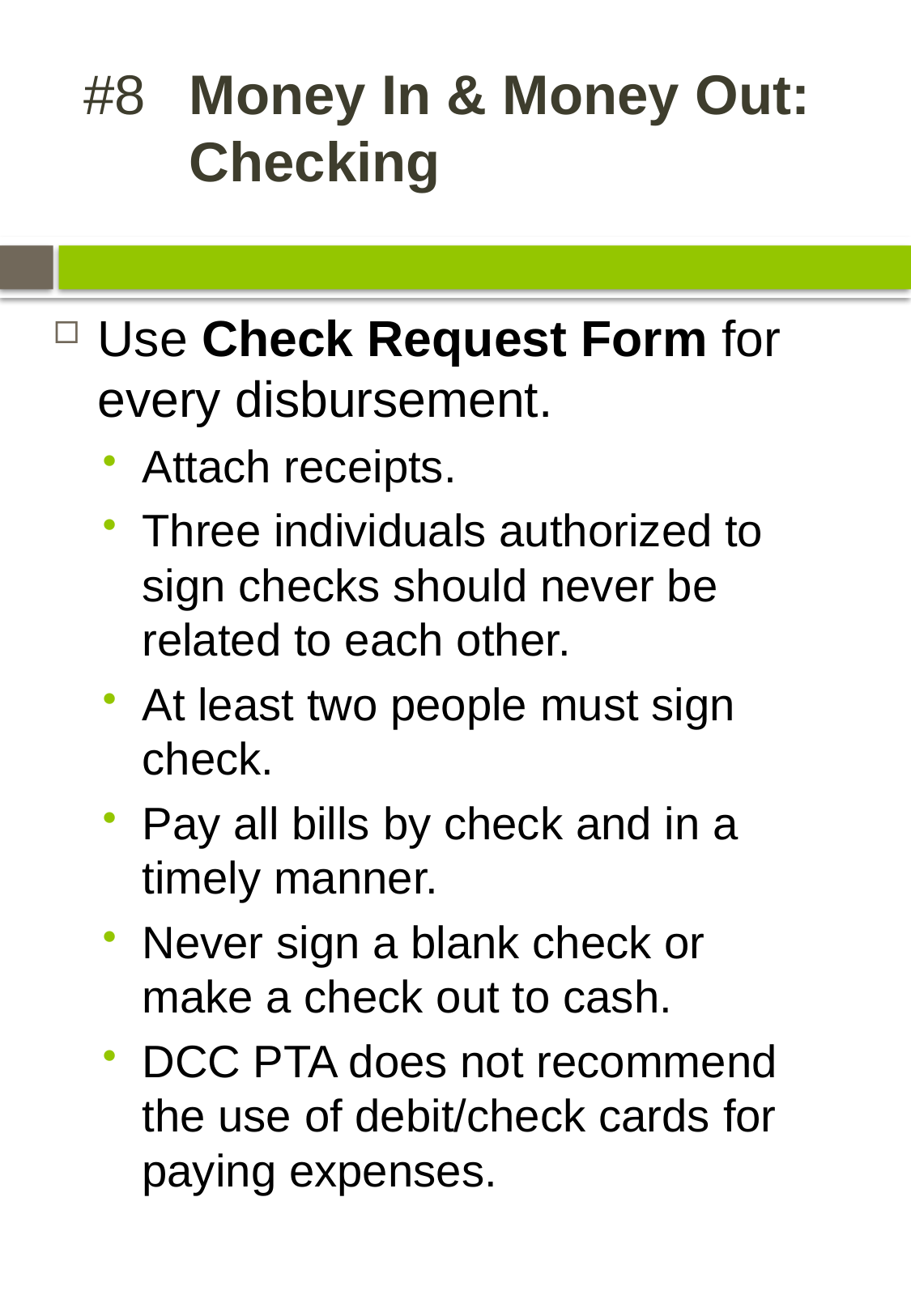

# #8	Money In & Money Out: Checking
Use Check Request Form for every disbursement.
Attach receipts.
Three individuals authorized to sign checks should never be related to each other.
At least two people must sign check.
Pay all bills by check and in a timely manner.
Never sign a blank check or make a check out to cash.
DCC PTA does not recommend the use of debit/check cards for paying expenses.